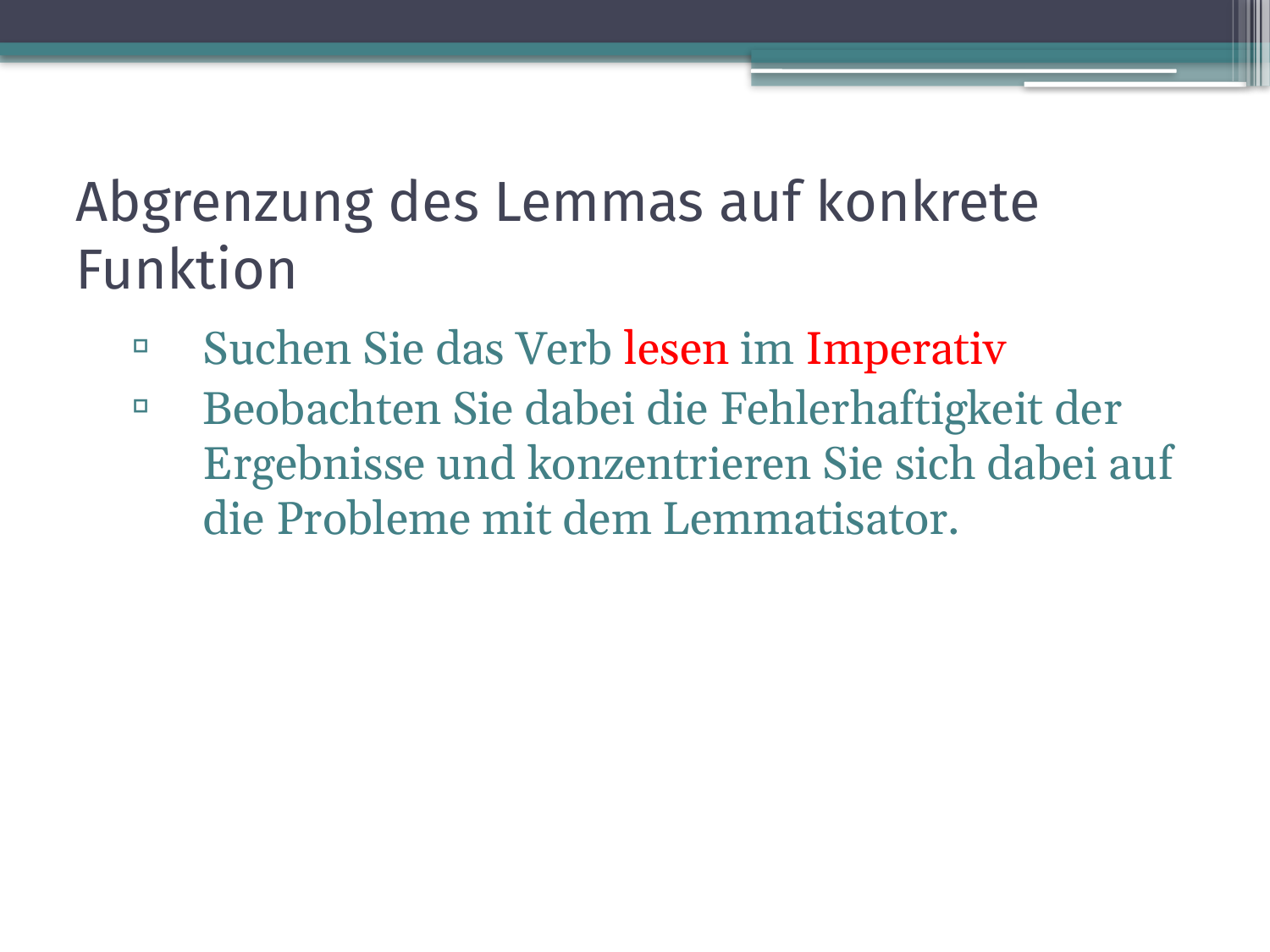

# Abgrenzung des Lemmas auf konkrete Funktion
Suchen Sie das Verb lesen im Imperativ
Beobachten Sie dabei die Fehlerhaftigkeit der Ergebnisse und konzentrieren Sie sich dabei auf die Probleme mit dem Lemmatisator.